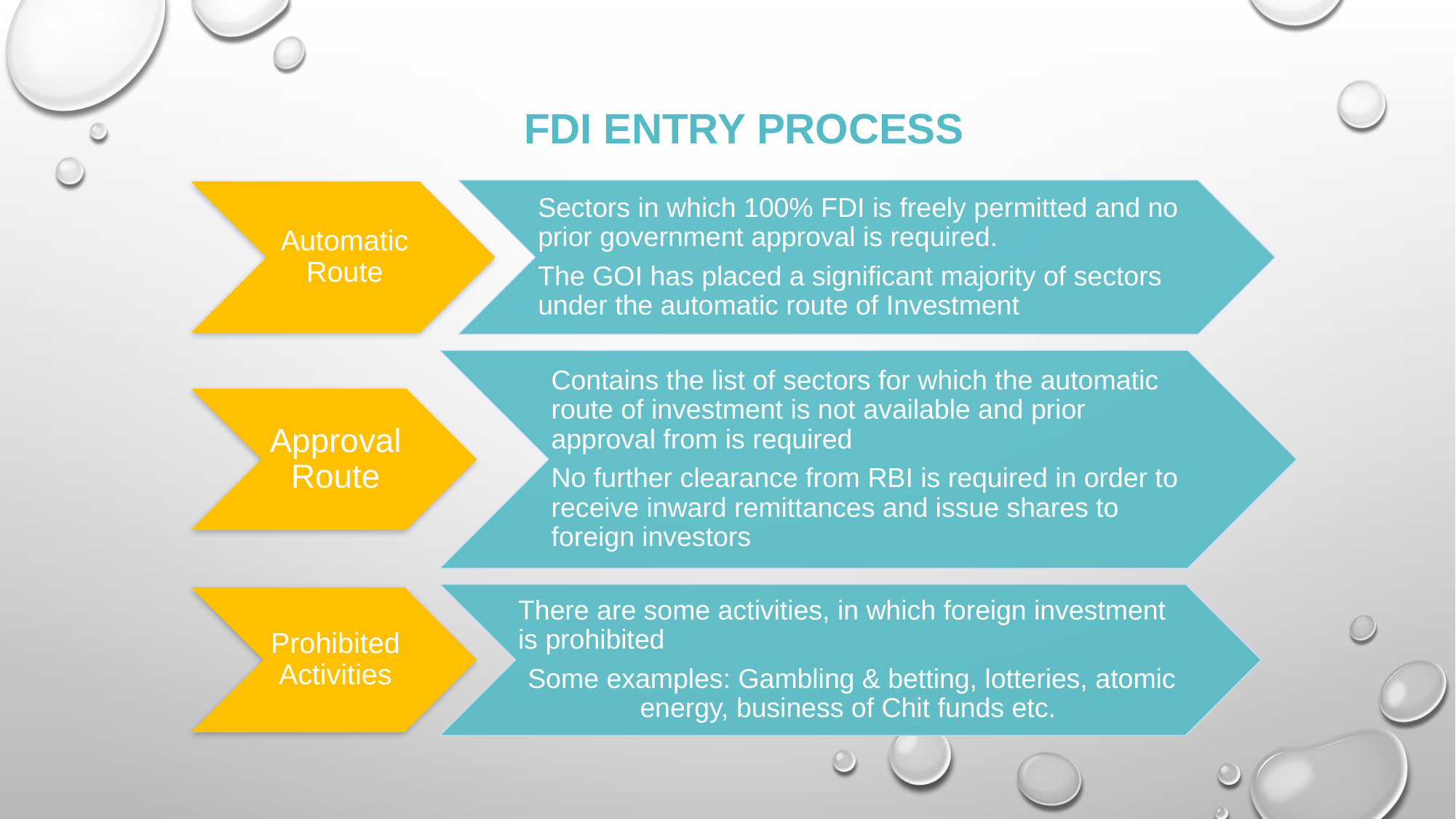

FDI ENTRY PROCESS
Automatic Route
Sectors in which 100% FDI is freely permitted and no prior government approval is required.
The GOI has placed a significant majority of sectors under the automatic route of Investment
Approval Route
Contains the list of sectors for which the automatic route of investment is not available and prior approval from is required
No further clearance from RBI is required in order to receive inward remittances and issue shares to foreign investors
Prohibited Activities
There are some activities, in which foreign investment is prohibited
Some examples: Gambling & betting, lotteries, atomic energy, business of Chit funds etc.